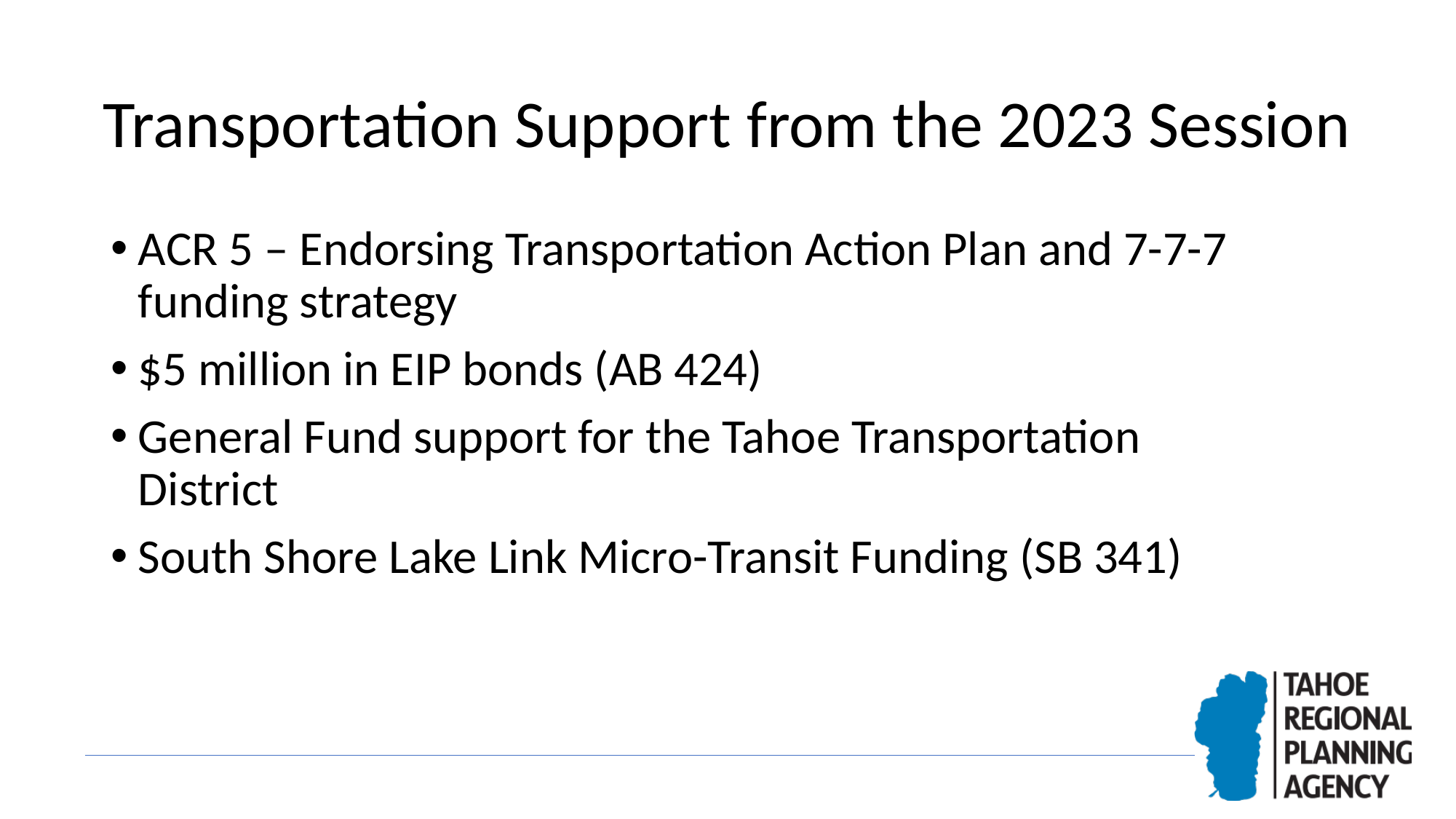

# Transportation Support from the 2023 Session
ACR 5 – Endorsing Transportation Action Plan and 7-7-7 funding strategy
$5 million in EIP bonds (AB 424)
General Fund support for the Tahoe Transportation District
South Shore Lake Link Micro-Transit Funding (SB 341)